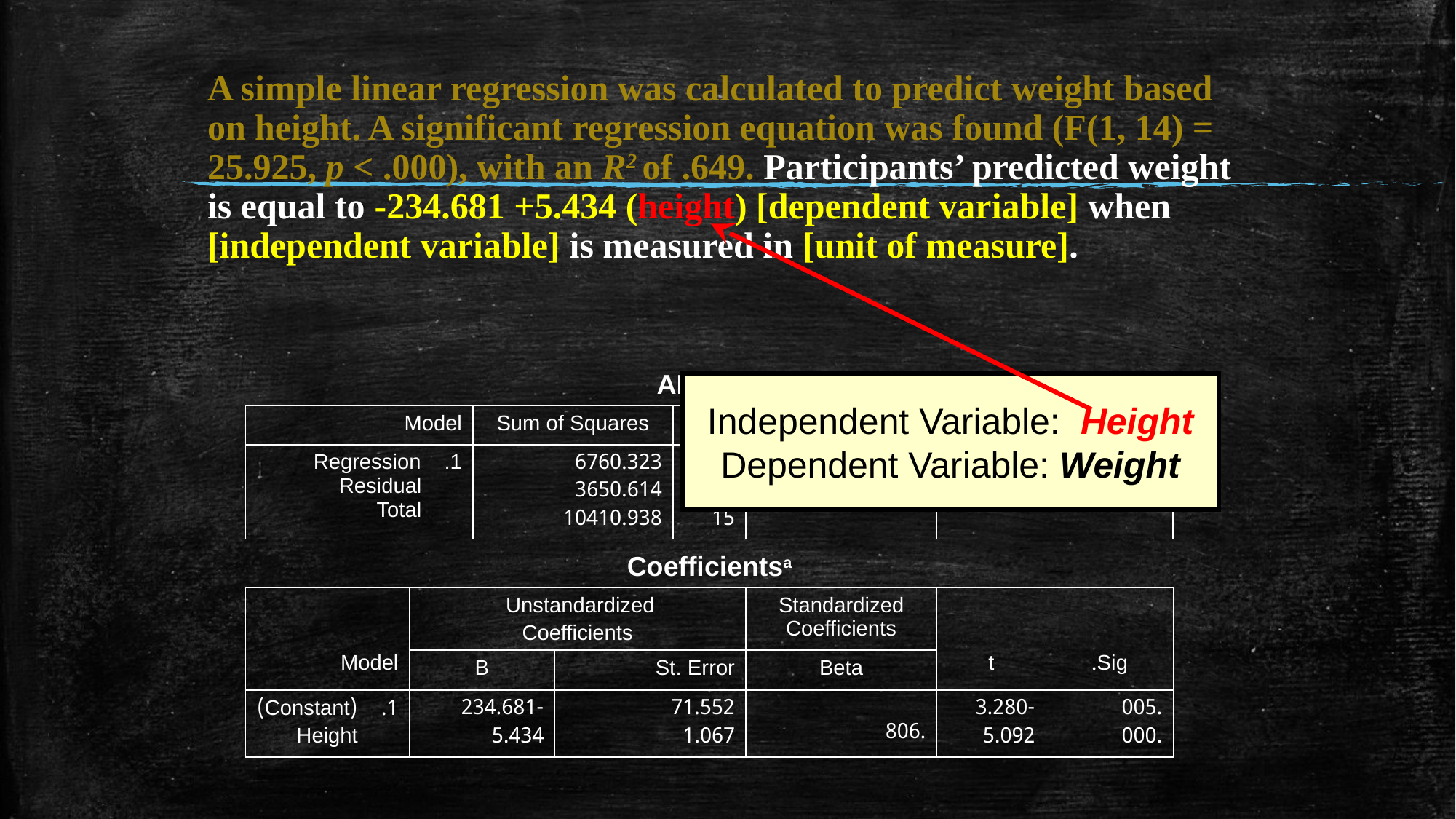

A simple linear regression was calculated to predict weight based on height. A significant regression equation was found (F(1, 14) = 25.925, p < .000), with an R2 of .649. Participants’ predicted weight is equal to -234.681 +5.434 (height) [dependent variable] when [independent variable] is measured in [unit of measure].

| ANOVAa |  |  |  |  |  |
| --- | --- | --- | --- | --- | --- |
| Model | Sum of Squares | df | Mean Squares | F | Sig. |
| Regression Residual Total | 6760.323 3650.614 10410.938 | 1 14 15 | 6780.323 280.758 | 25.925 | .000a |
Independent Variable:  Height
Dependent Variable: Weight
| Coefficientsa |  |  |  |  |  |
| --- | --- | --- | --- | --- | --- |
| Model | Unstandardized Coefficients |  | Standardized Coefficients | t | Sig. |
|  | B | St. Error | Beta |  |  |
| (Constant) Height | -234.681 5.434 | 71.552 1.067 | .806 | -3.280 5.092 | .005 .000 |